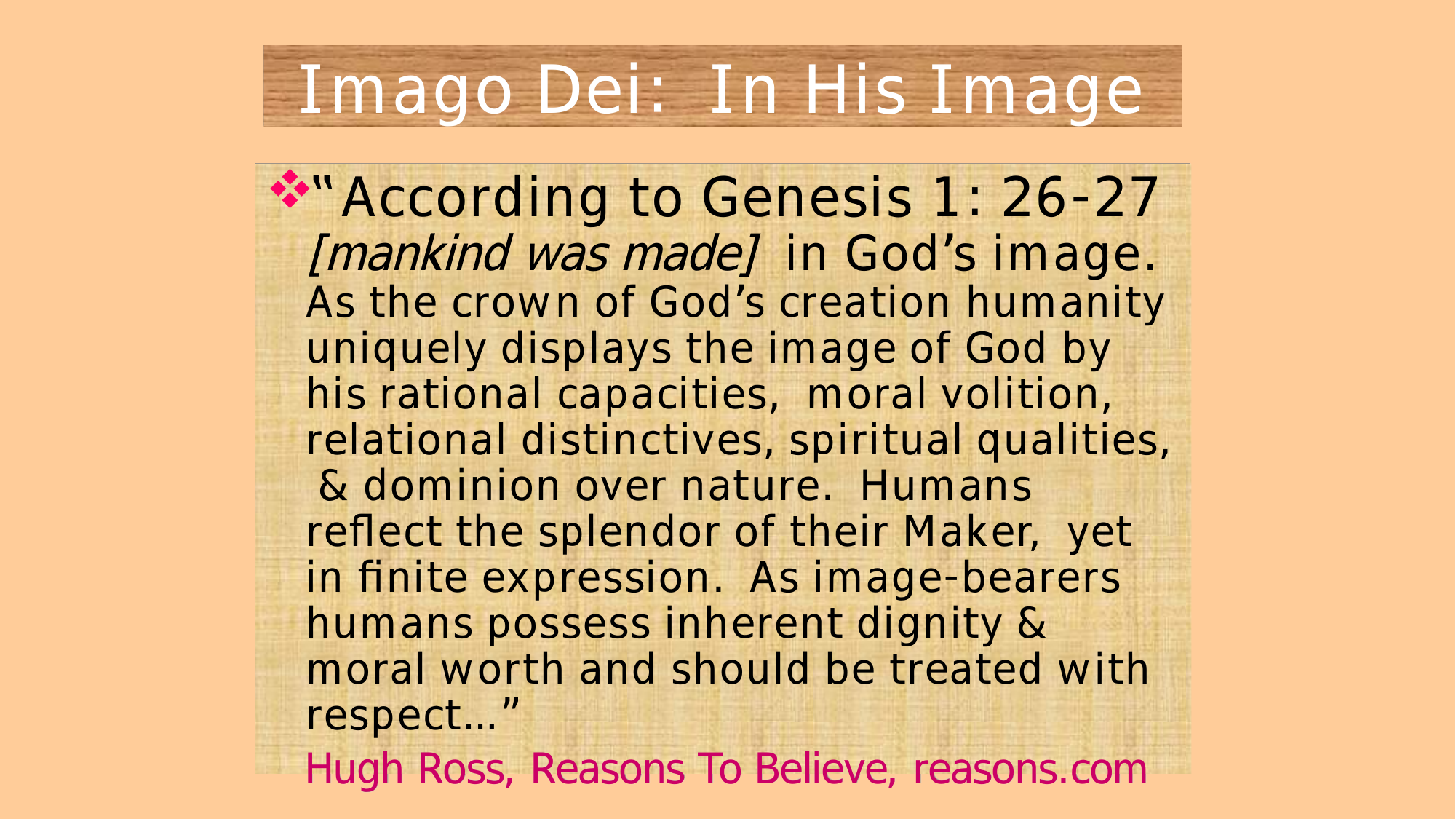

# Imago Dei:  In His Image
“According to Genesis 1: 26-27 [mankind was made]  in God’s image.  As the crown of God’s creation humanity uniquely displays the image of God by his rational capacities,  moral volition, relational distinctives, spiritual qualities,  & dominion over nature.  Humans reflect the splendor of their Maker,  yet in finite expression.  As image-bearers humans possess inherent dignity & moral worth and should be treated with respect…”
   Hugh Ross, Reasons To Believe, reasons.com